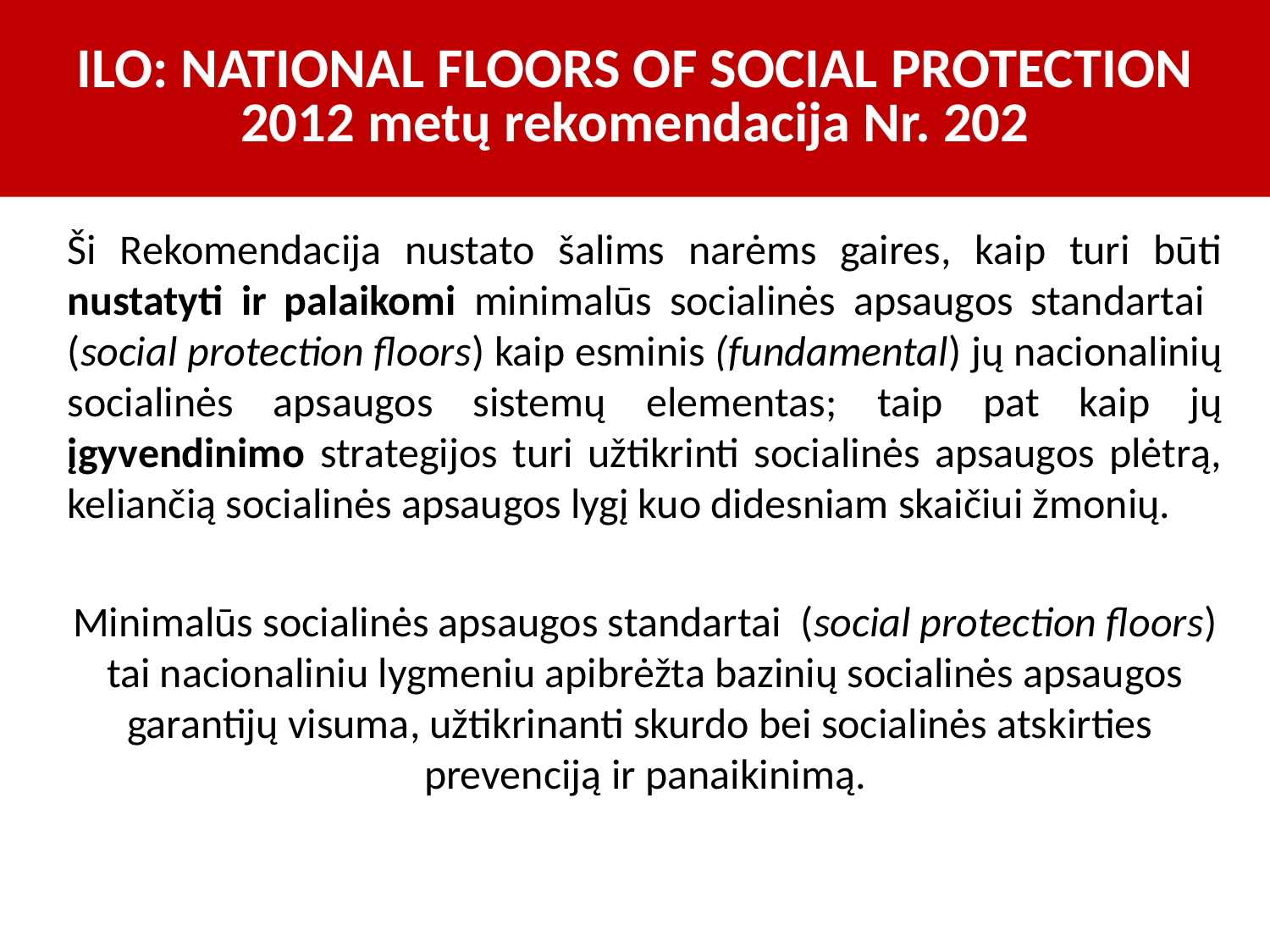

# ILO: NATIONAL FLOORS OF SOCIAL PROTECTION 2012 metų rekomendacija Nr. 202
Ši Rekomendacija nustato šalims narėms gaires, kaip turi būti nustatyti ir palaikomi minimalūs socialinės apsaugos standartai  (social protection floors) kaip esminis (fundamental) jų nacionalinių socialinės apsaugos sistemų elementas; taip pat kaip jų įgyvendinimo strategijos turi užtikrinti socialinės apsaugos plėtrą, keliančią socialinės apsaugos lygį kuo didesniam skaičiui žmonių.

Minimalūs socialinės apsaugos standartai  (social protection floors) tai nacionaliniu lygmeniu apibrėžta bazinių socialinės apsaugos garantijų visuma, užtikrinanti skurdo bei socialinės atskirties  prevenciją ir panaikinimą.